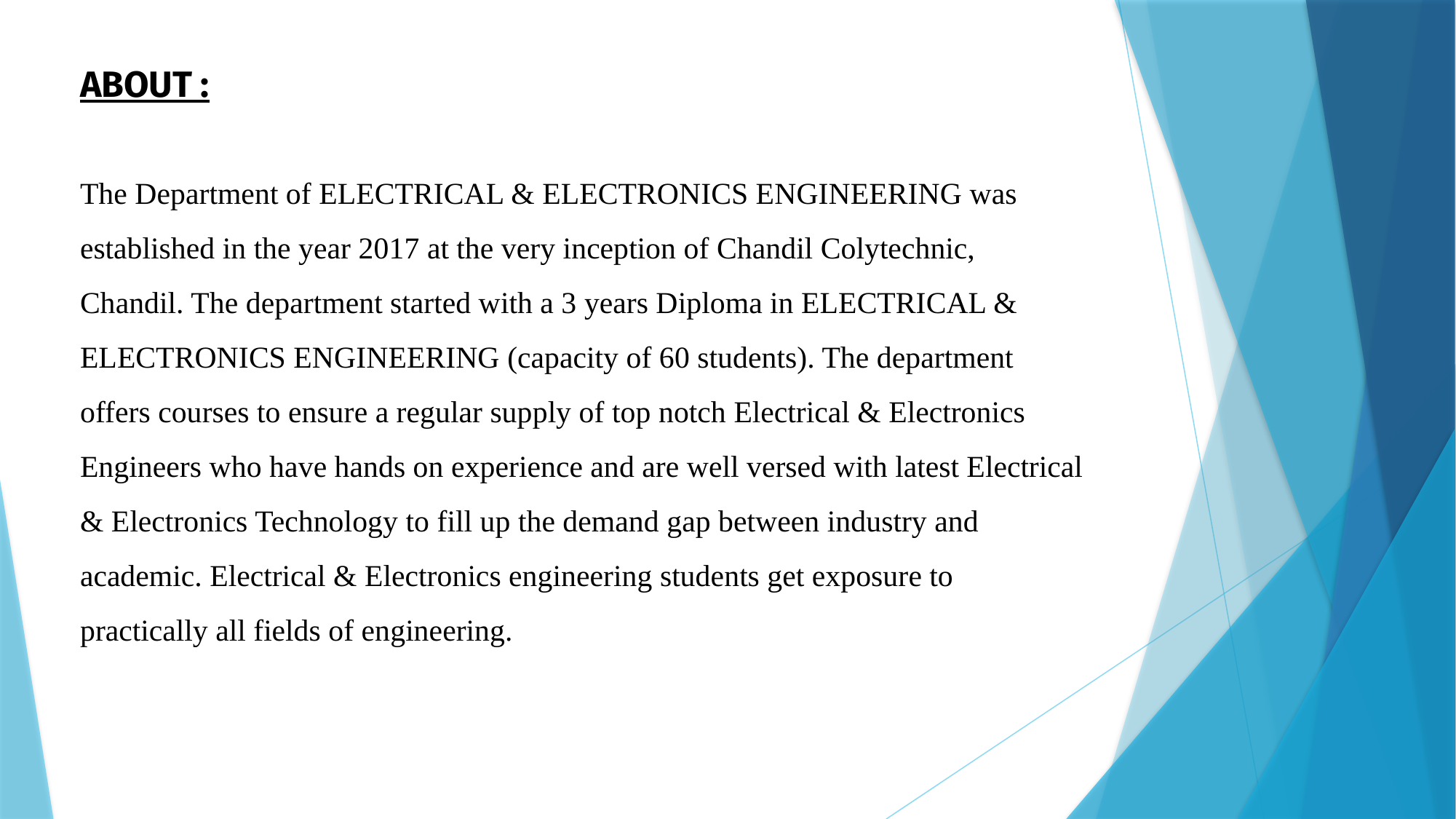

ABOUT :

The Department of ELECTRICAL & ELECTRONICS ENGINEERING was established in the year 2017 at the very inception of Chandil Colytechnic, Chandil. The department started with a 3 years Diploma in ELECTRICAL & ELECTRONICS ENGINEERING (capacity of 60 students). The department offers courses to ensure a regular supply of top notch Electrical & Electronics Engineers who have hands on experience and are well versed with latest Electrical & Electronics Technology to fill up the demand gap between industry and academic. Electrical & Electronics engineering students get exposure to practically all fields of engineering.